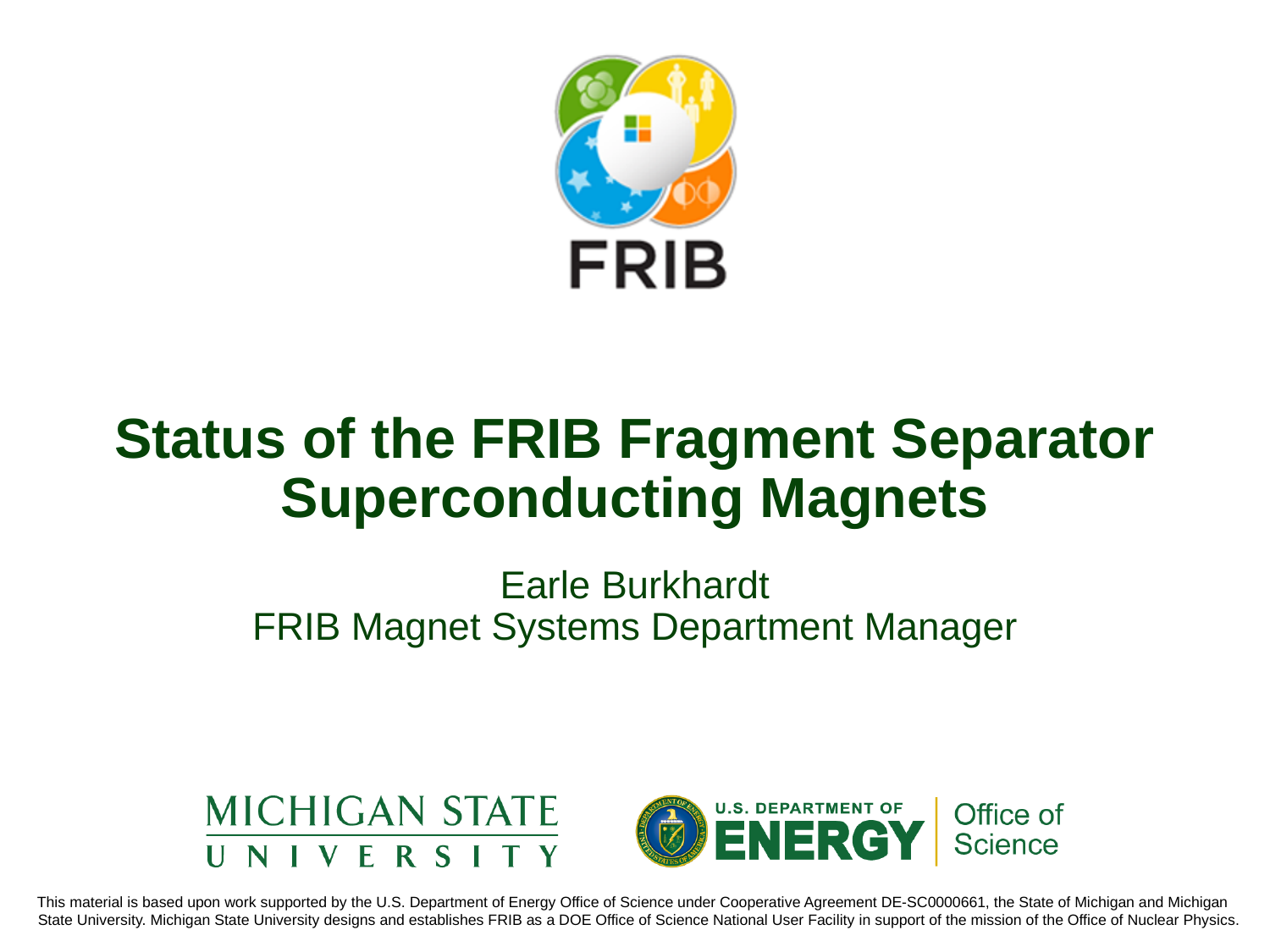

# Status of the FRIB Fragment Separator Superconducting Magnets
Earle Burkhardt
FRIB Magnet Systems Department Manager